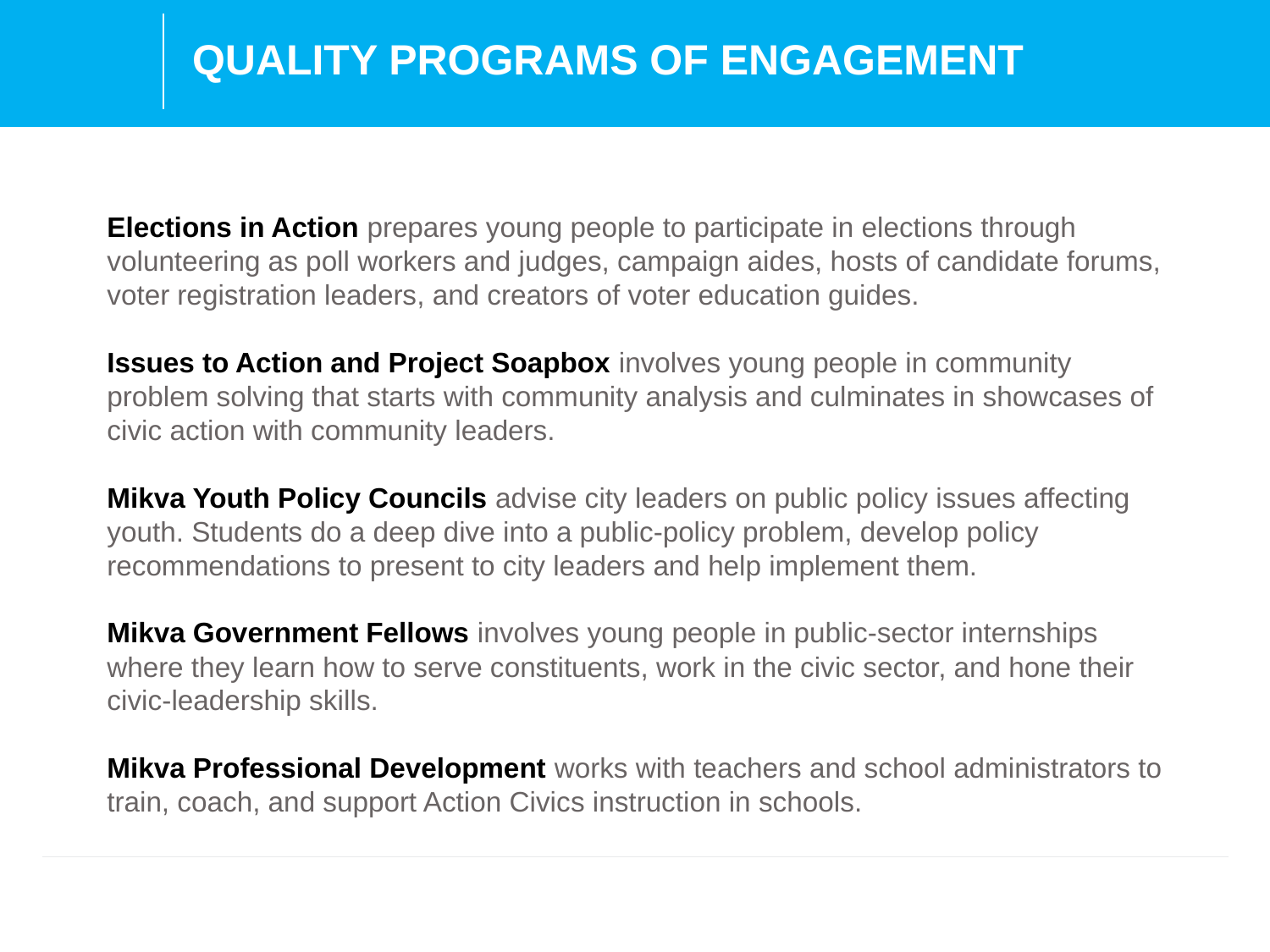

QUALITY PROGRAMS OF ENGAGEMENT

Elections in Action prepares young people to participate in elections through volunteering as poll workers and judges, campaign aides, hosts of candidate forums, voter registration leaders, and creators of voter education guides.

Issues to Action and Project Soapbox involves young people in community problem solving that starts with community analysis and culminates in showcases of civic action with community leaders.

Mikva Youth Policy Councils advise city leaders on public policy issues affecting youth. Students do a deep dive into a public-policy problem, develop policy recommendations to present to city leaders and help implement them.

Mikva Government Fellows involves young people in public-sector internships where they learn how to serve constituents, work in the civic sector, and hone their civic-leadership skills.

Mikva Professional Development works with teachers and school administrators to train, coach, and support Action Civics instruction in schools.